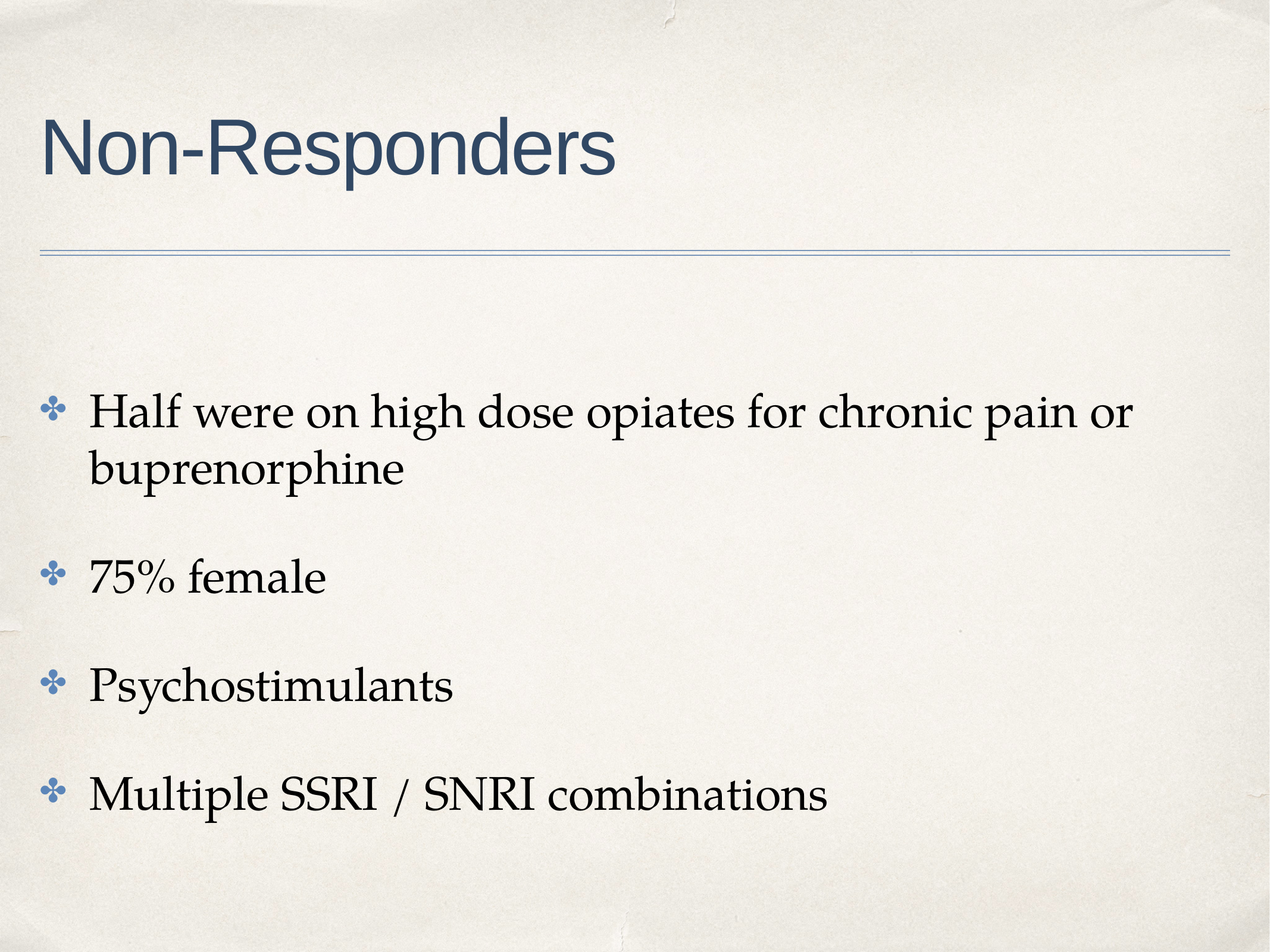

# Non-Responders
Half were on high dose opiates for chronic pain or buprenorphine
75% female
Psychostimulants
Multiple SSRI / SNRI combinations